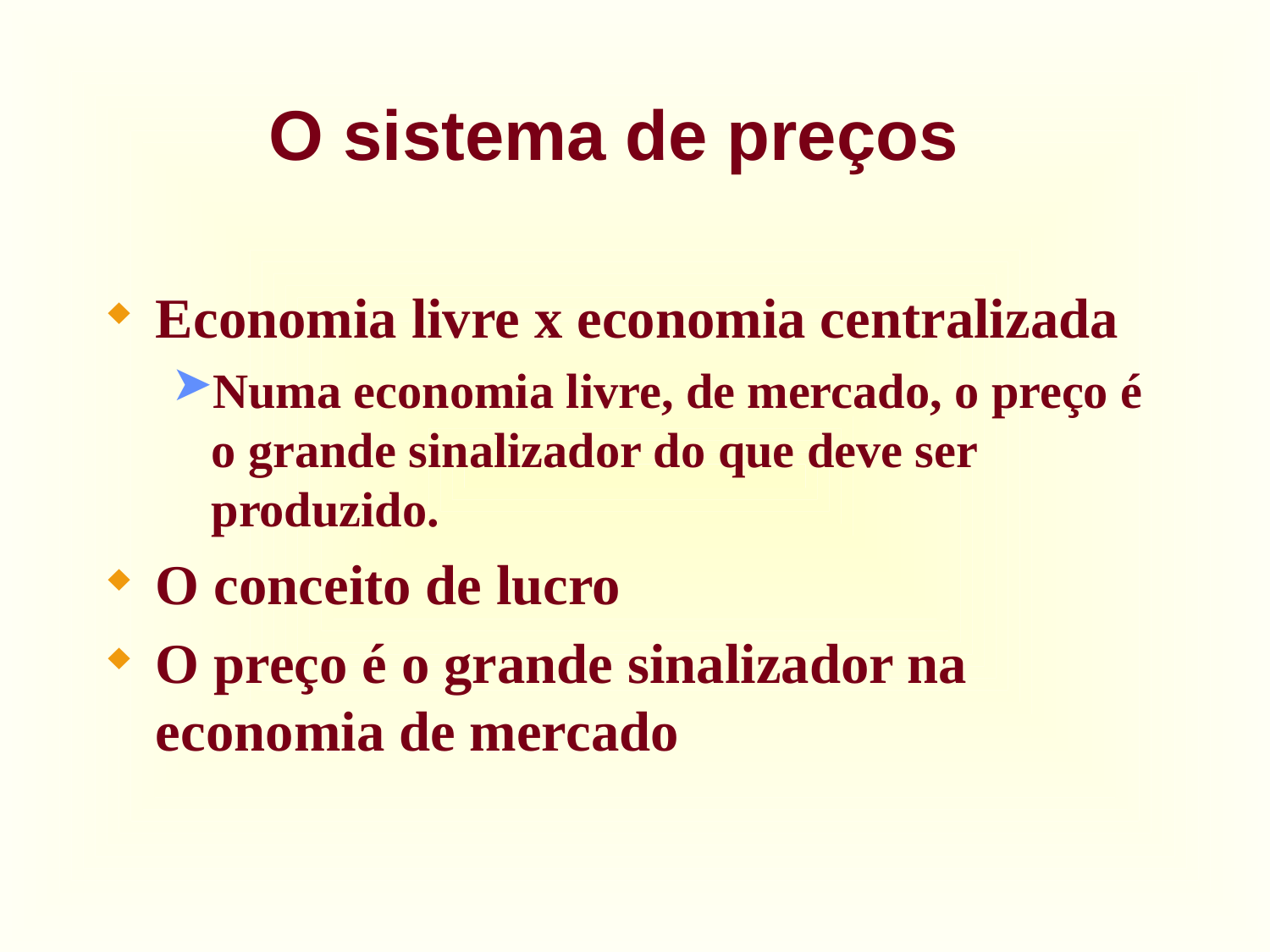

# O sistema de preços
Economia livre x economia centralizada
Numa economia livre, de mercado, o preço é o grande sinalizador do que deve ser produzido.
O conceito de lucro
O preço é o grande sinalizador na economia de mercado